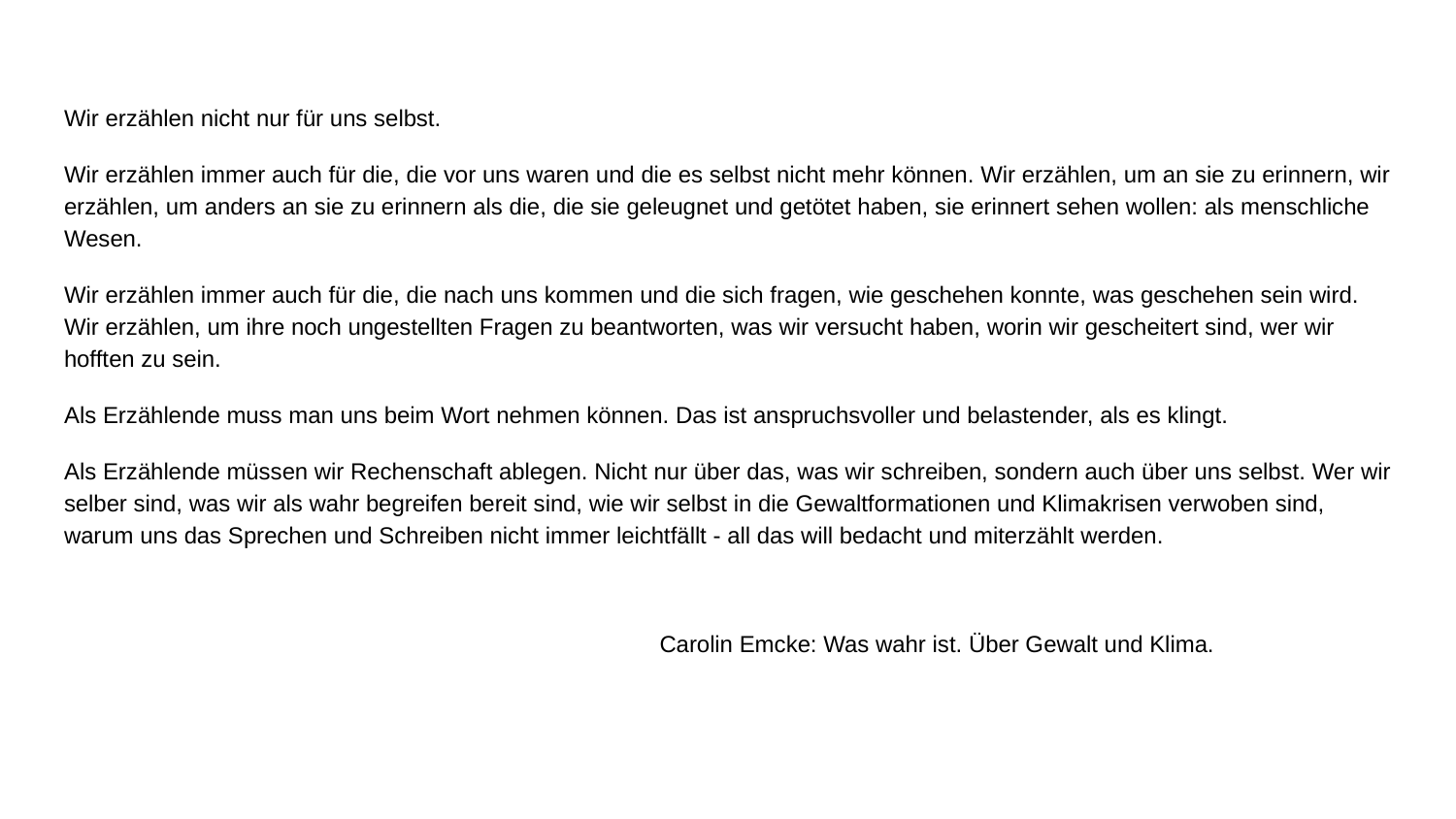

Wir erzählen nicht nur für uns selbst.
Wir erzählen immer auch für die, die vor uns waren und die es selbst nicht mehr können. Wir erzählen, um an sie zu erinnern, wir erzählen, um anders an sie zu erinnern als die, die sie geleugnet und getötet haben, sie erinnert sehen wollen: als menschliche Wesen.
Wir erzählen immer auch für die, die nach uns kommen und die sich fragen, wie geschehen konnte, was geschehen sein wird. Wir erzählen, um ihre noch ungestellten Fragen zu beantworten, was wir versucht haben, worin wir gescheitert sind, wer wir hofften zu sein.
Als Erzählende muss man uns beim Wort nehmen können. Das ist anspruchsvoller und belastender, als es klingt.
Als Erzählende müssen wir Rechenschaft ablegen. Nicht nur über das, was wir schreiben, sondern auch über uns selbst. Wer wir selber sind, was wir als wahr begreifen bereit sind, wie wir selbst in die Gewaltformationen und Klimakrisen verwoben sind, warum uns das Sprechen und Schreiben nicht immer leichtfällt - all das will bedacht und miterzählt werden.

  Carolin Emcke: Was wahr ist. Über Gewalt und Klima.